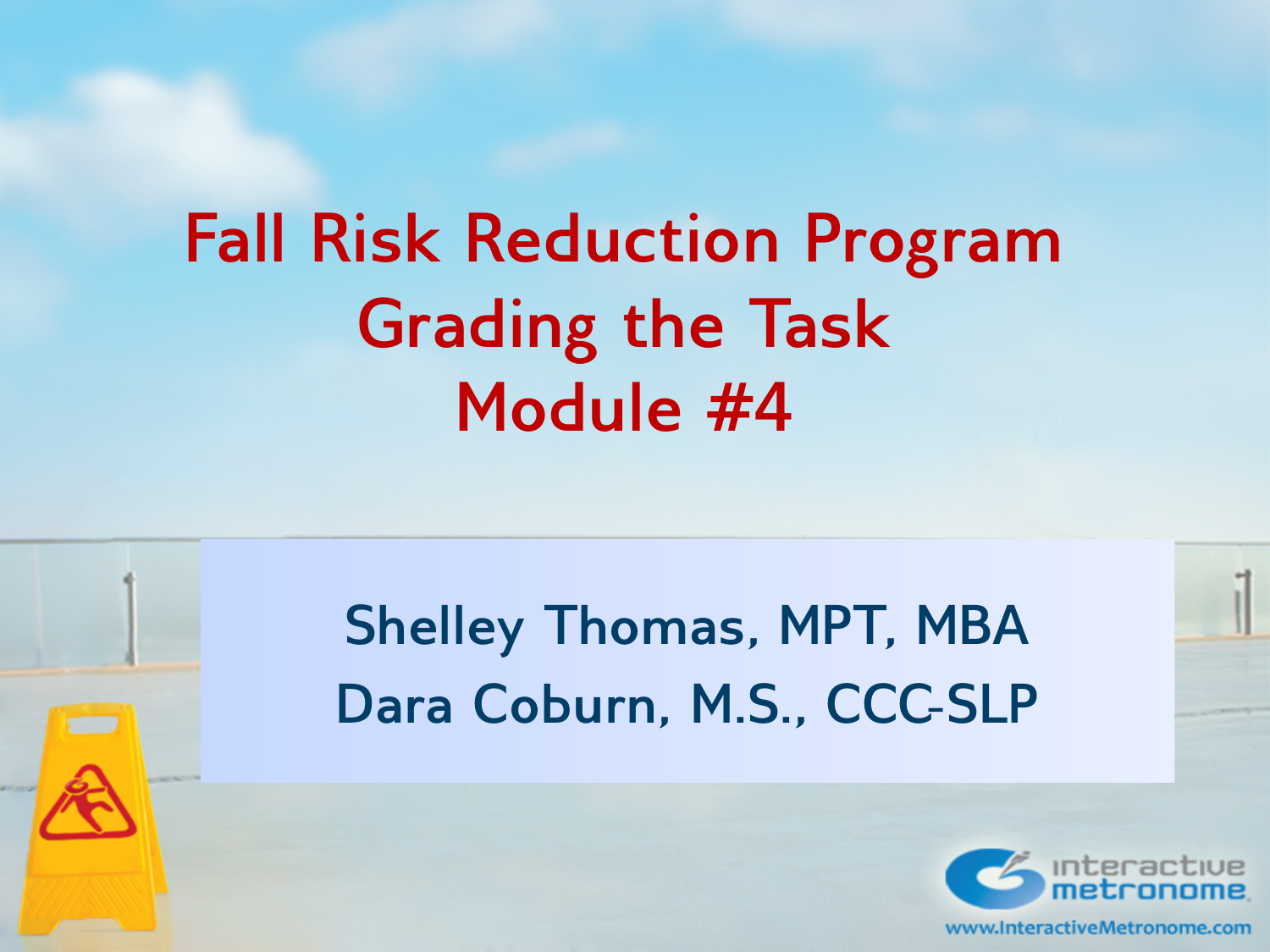

# Fall Risk Reduction Program Grading the Task Module #4
Shelley Thomas, MPT, MBA
Dara Coburn, M.S., CCC-SLP